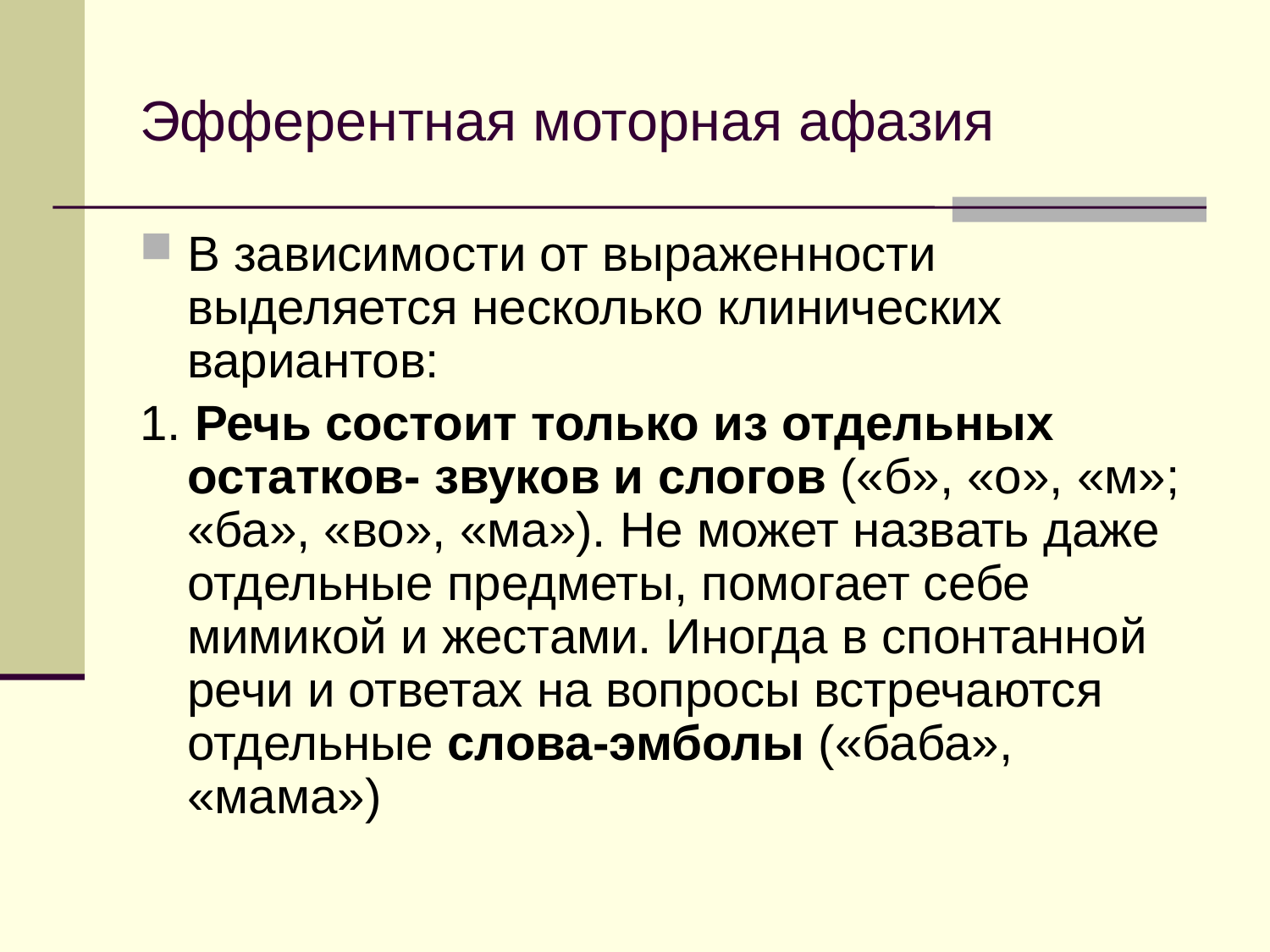

# Эфферентная моторная афазия
В зависимости от выраженности выделяется несколько клинических вариантов:
1. Речь состоит только из отдельных остатков- звуков и слогов («б», «о», «м»; «ба», «во», «ма»). Не может назвать даже отдельные предметы, помогает себе мимикой и жестами. Иногда в спонтанной речи и ответах на вопросы встречаются отдельные слова-эмболы («баба», «мама»)